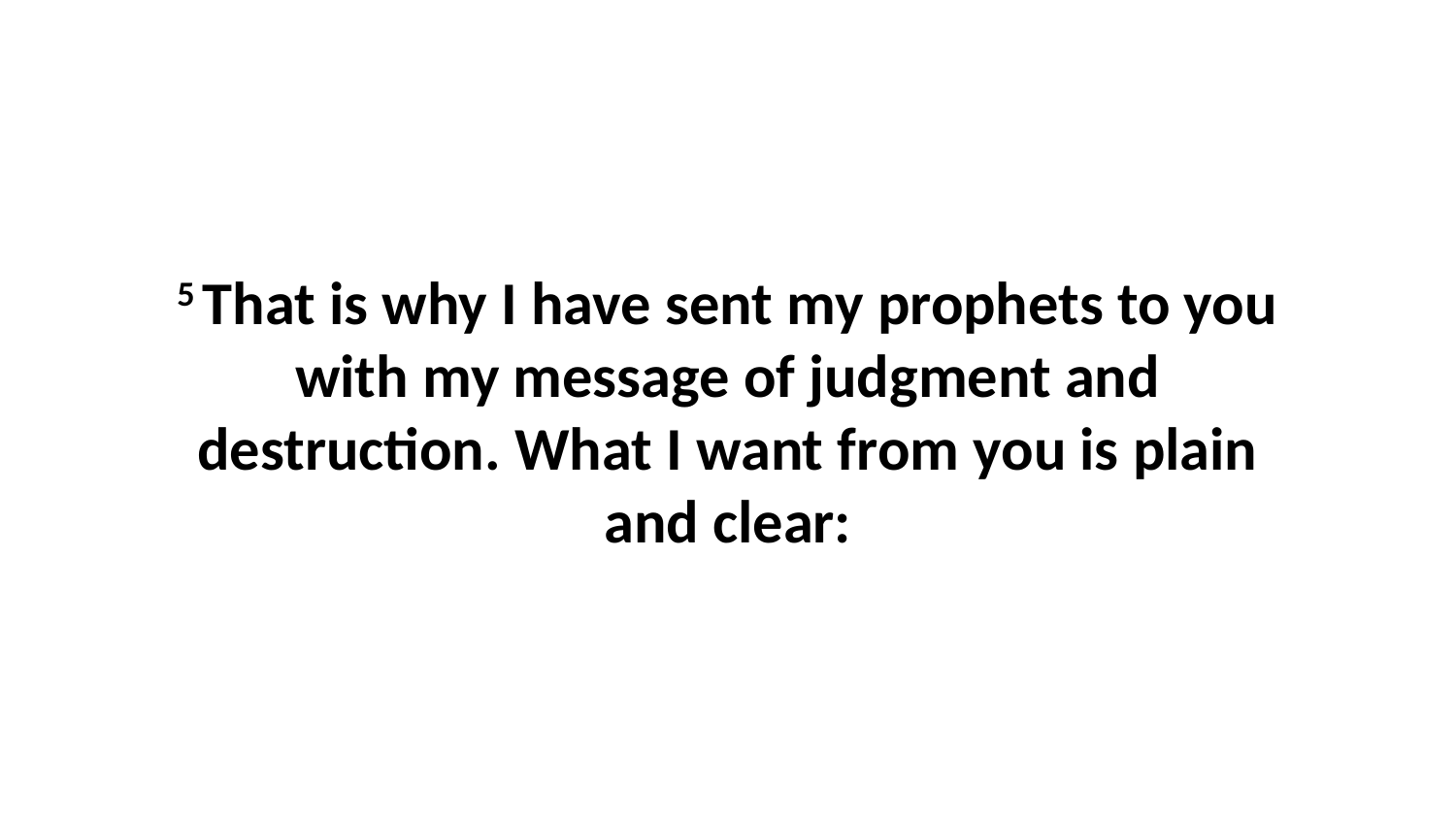

5 That is why I have sent my prophets to you with my message of judgment and destruction. What I want from you is plain and clear: